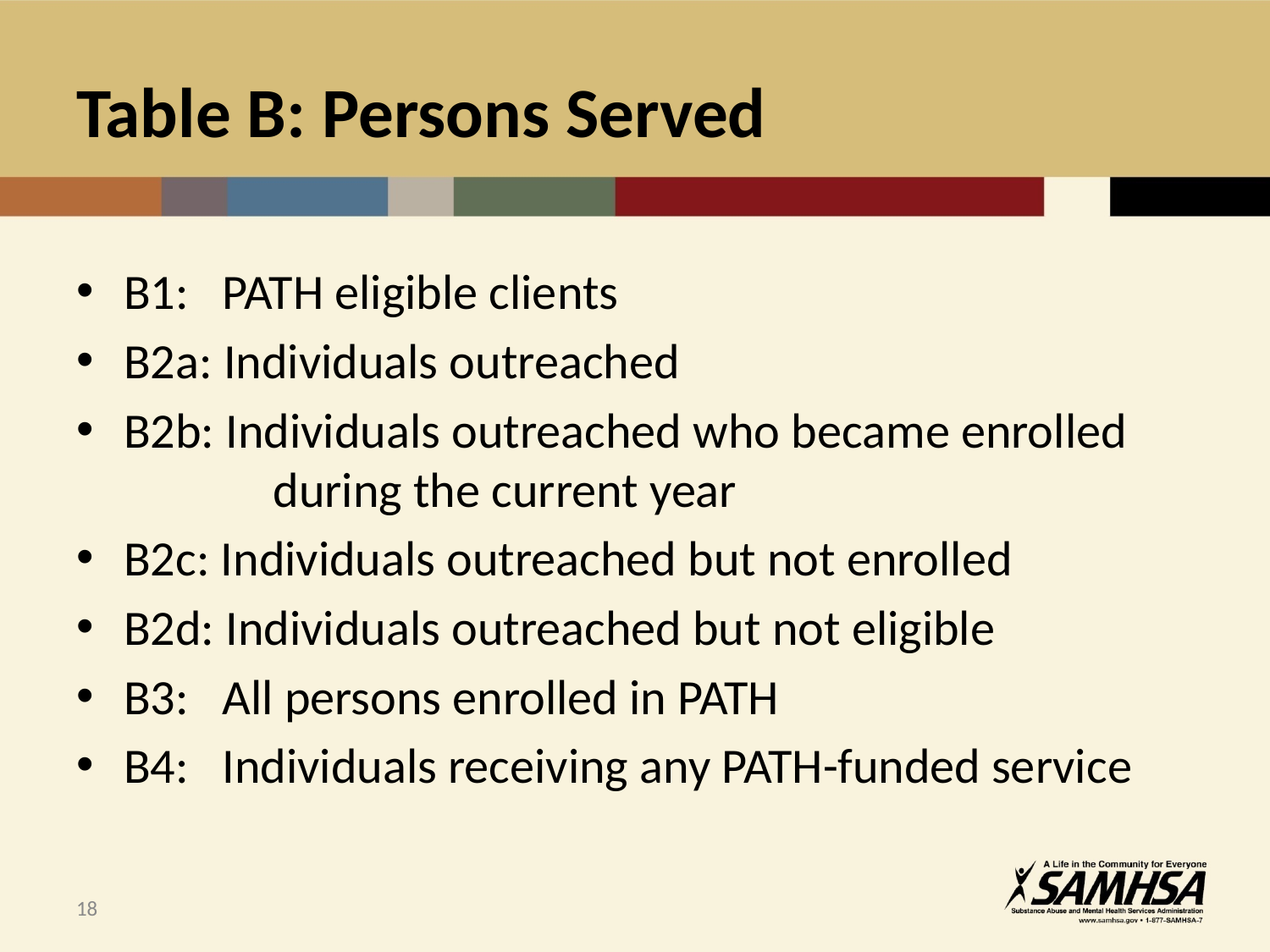

# Table B: Persons Served
B1:   PATH eligible clients
B2a: Individuals outreached
B2b: Individuals outreached who became enrolled   	  during the current year
B2c: Individuals outreached but not enrolled
B2d: Individuals outreached but not eligible
B3:   All persons enrolled in PATH
B4:   Individuals receiving any PATH-funded service
18